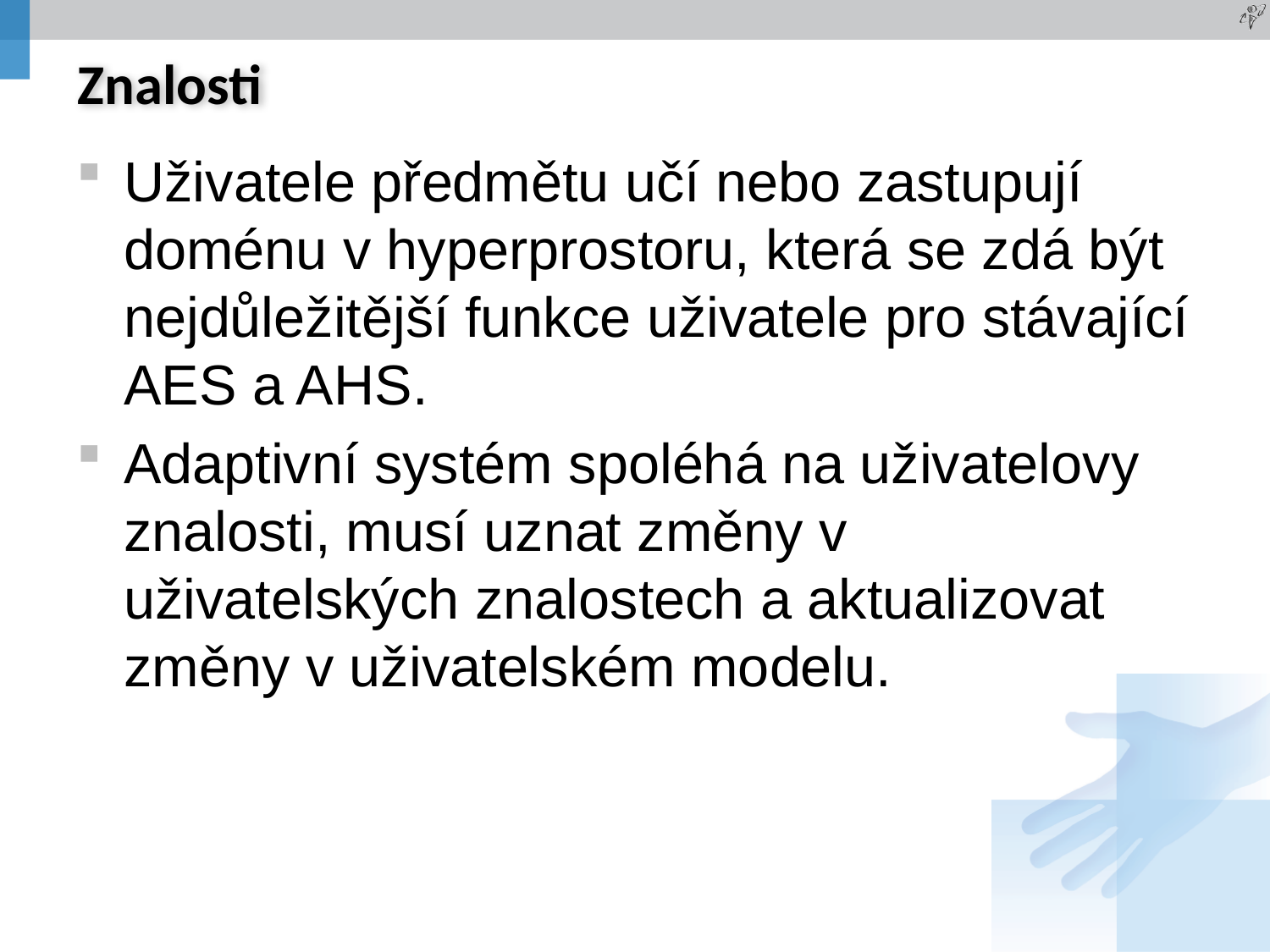

# Znalosti
Uživatele předmětu učí nebo zastupují doménu v hyperprostoru, která se zdá být nejdůležitější funkce uživatele pro stávající AES a AHS.
Adaptivní systém spoléhá na uživatelovy znalosti, musí uznat změny v uživatelských znalostech a aktualizovat změny v uživatelském modelu.